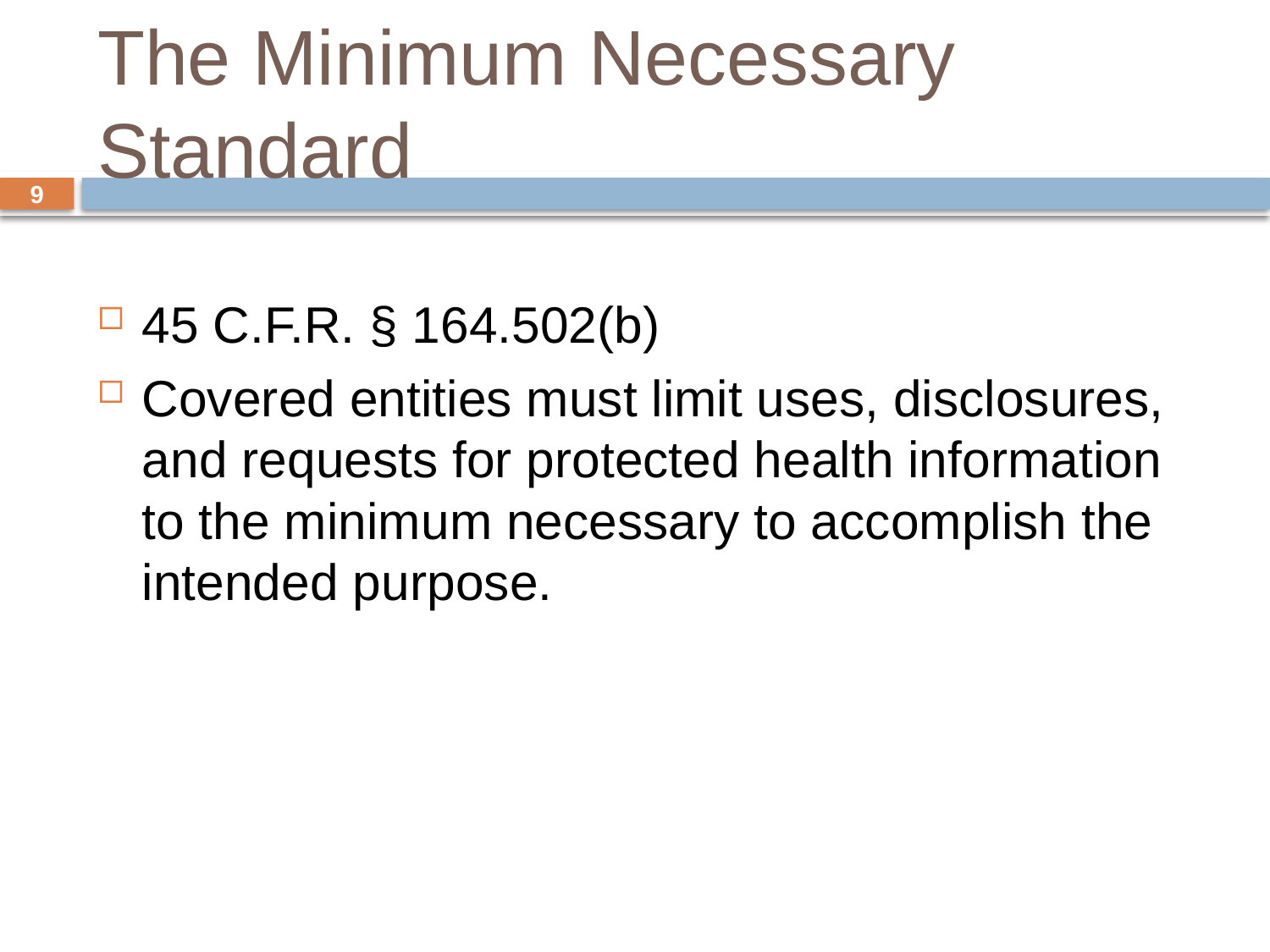

# The Minimum Necessary Standard
9
45 C.F.R. § 164.502(b)
Covered entities must limit uses, disclosures, and requests for protected health information to the minimum necessary to accomplish the intended purpose.